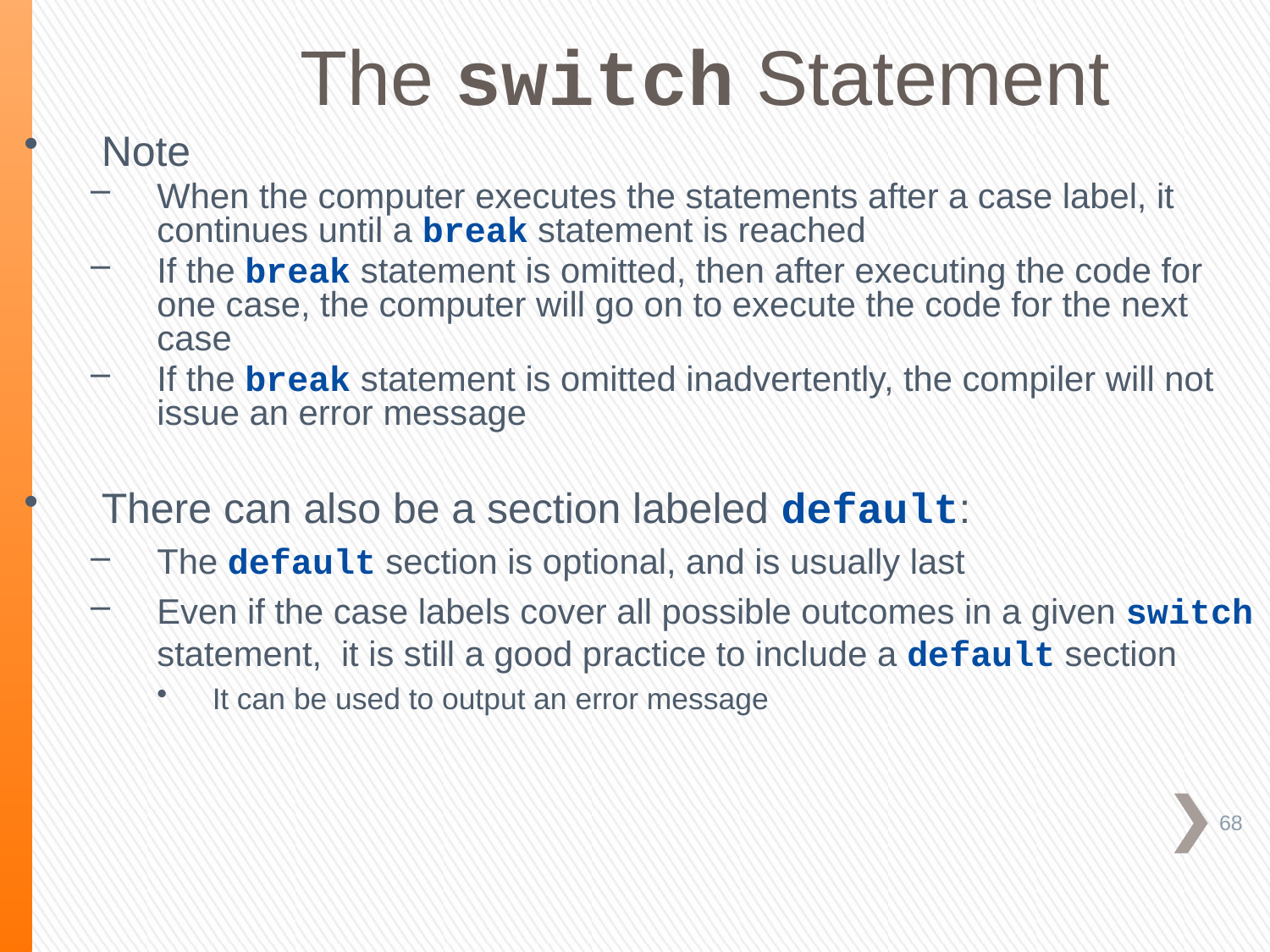

The switch Statement
Note
When the computer executes the statements after a case label, it continues until a break statement is reached
If the break statement is omitted, then after executing the code for one case, the computer will go on to execute the code for the next case
If the break statement is omitted inadvertently, the compiler will not issue an error message

There can also be a section labeled default:
The default section is optional, and is usually last
Even if the case labels cover all possible outcomes in a given switch statement,  it is still a good practice to include a default section
It can be used to output an error message
68